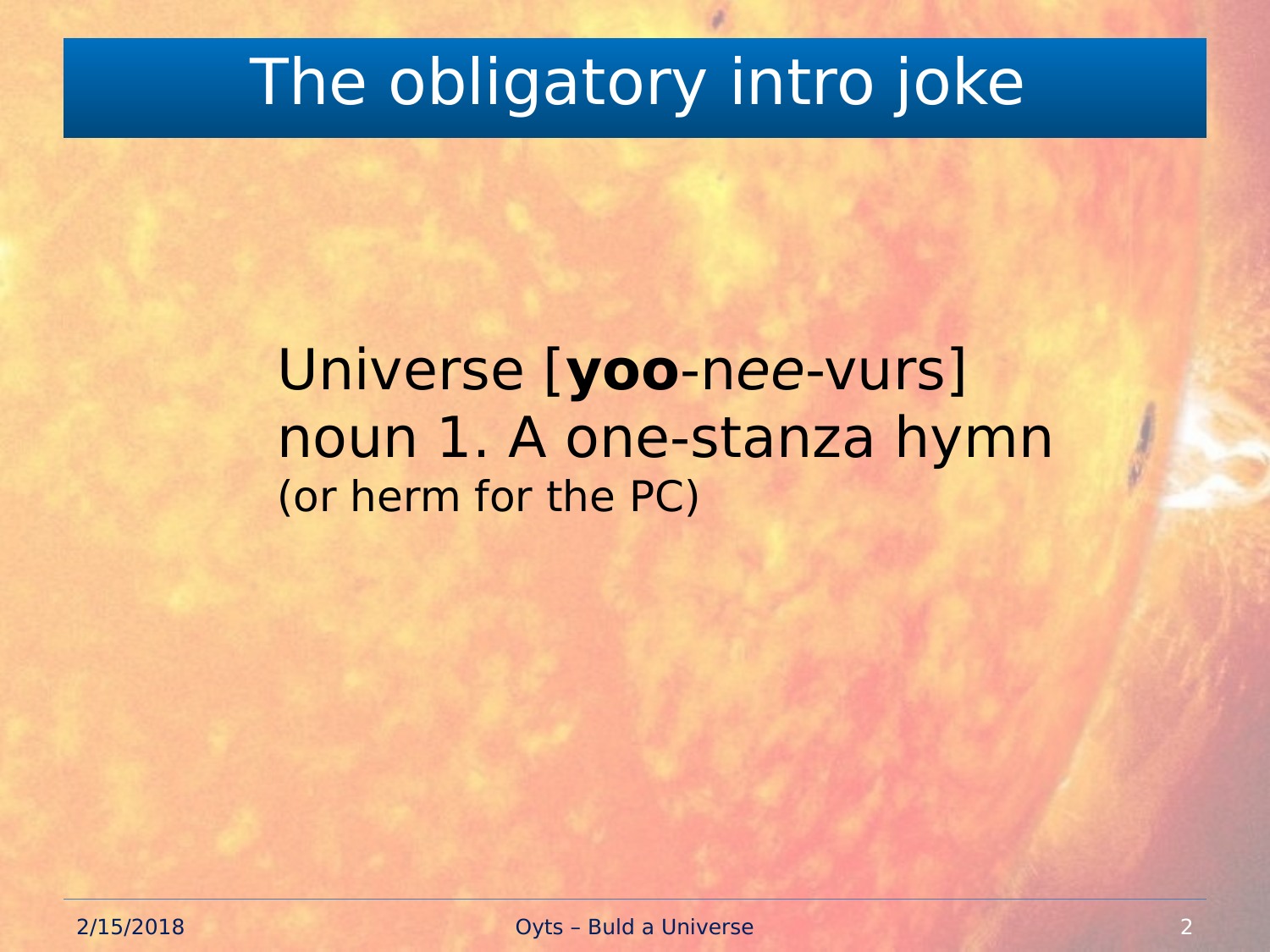

# The obligatory intro joke

Universe [yoo-nee-vurs] noun 1. A one-stanza hymn (or herm for the PC)
2/15/2018
Oyts – Buld a Universe
2